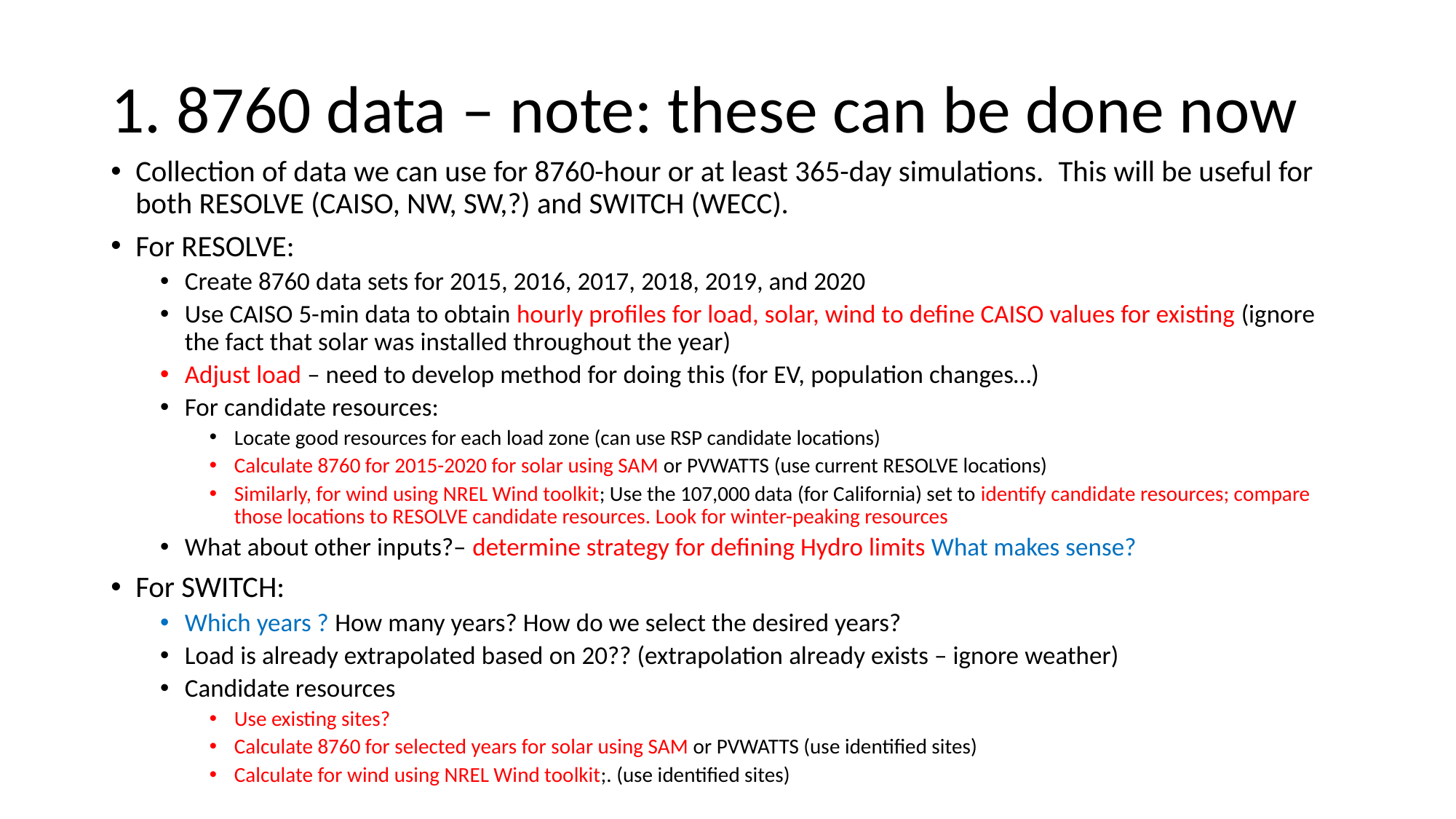

# 1. 8760 data – note: these can be done now
Collection of data we can use for 8760-hour or at least 365-day simulations.  This will be useful for both RESOLVE (CAISO, NW, SW,?) and SWITCH (WECC).
For RESOLVE:
Create 8760 data sets for 2015, 2016, 2017, 2018, 2019, and 2020
Use CAISO 5-min data to obtain hourly profiles for load, solar, wind to define CAISO values for existing (ignore the fact that solar was installed throughout the year)
Adjust load – need to develop method for doing this (for EV, population changes…)
For candidate resources:
Locate good resources for each load zone (can use RSP candidate locations)
Calculate 8760 for 2015-2020 for solar using SAM or PVWATTS (use current RESOLVE locations)
Similarly, for wind using NREL Wind toolkit; Use the 107,000 data (for California) set to identify candidate resources; compare those locations to RESOLVE candidate resources. Look for winter-peaking resources
What about other inputs?– determine strategy for defining Hydro limits What makes sense?
For SWITCH:
Which years ? How many years? How do we select the desired years?
Load is already extrapolated based on 20?? (extrapolation already exists – ignore weather)
Candidate resources
Use existing sites?
Calculate 8760 for selected years for solar using SAM or PVWATTS (use identified sites)
Calculate for wind using NREL Wind toolkit;. (use identified sites)